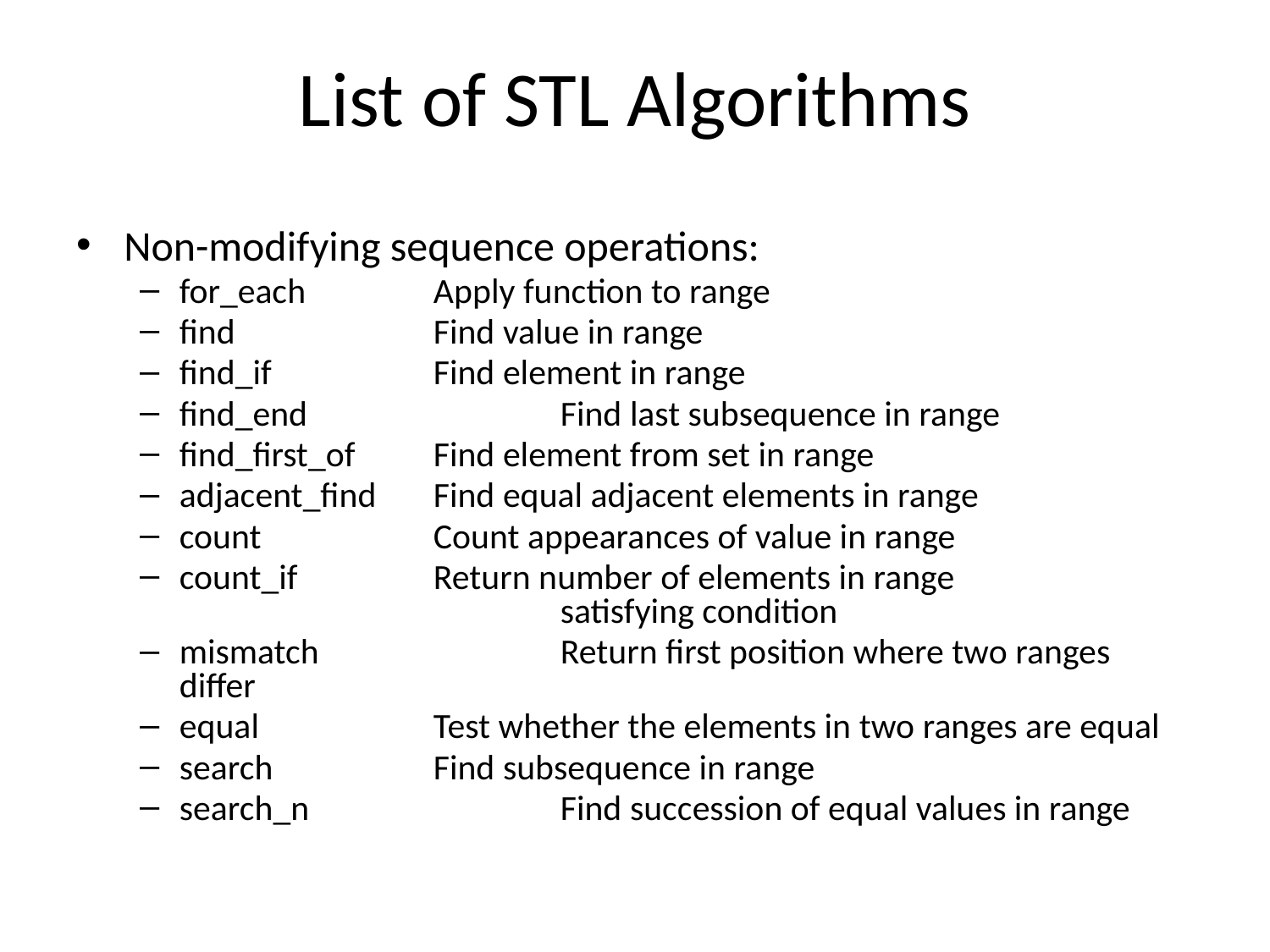

# List of STL Algorithms
Non-modifying sequence operations:
for_each		Apply function to range
find		Find value in range
find_if		Find element in range
find_end		Find last subsequence in range
find_first_of	Find element from set in range
adjacent_find	Find equal adjacent elements in range
count		Count appearances of value in range
count_if		Return number of elements in range
			satisfying condition
mismatch		Return first position where two ranges differ
equal		Test whether the elements in two ranges are equal
search		Find subsequence in range
search_n		Find succession of equal values in range